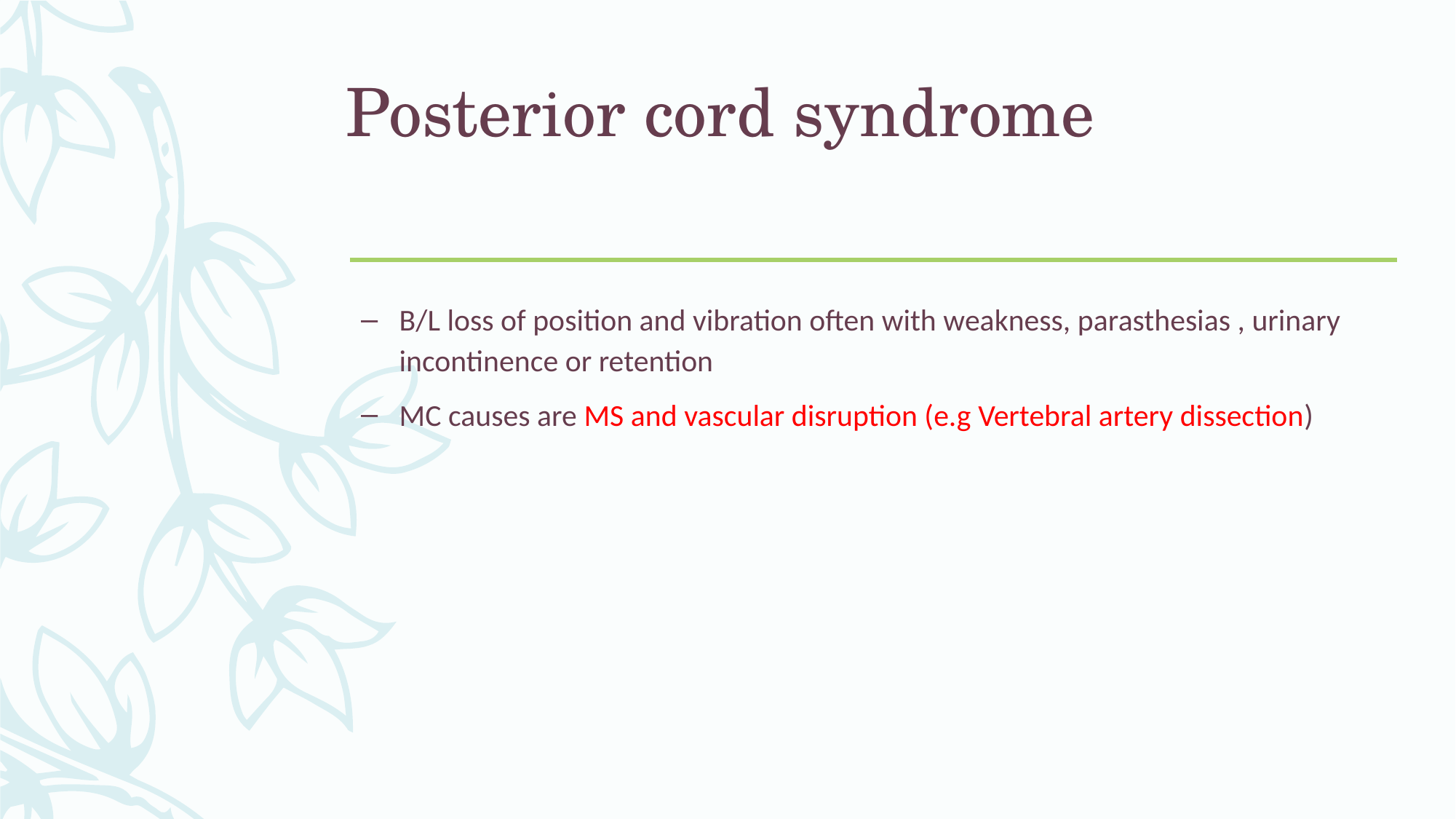

# Posterior cord syndrome
B/L loss of position and vibration often with weakness, parasthesias , urinary incontinence or retention
MC causes are MS and vascular disruption (e.g Vertebral artery dissection)